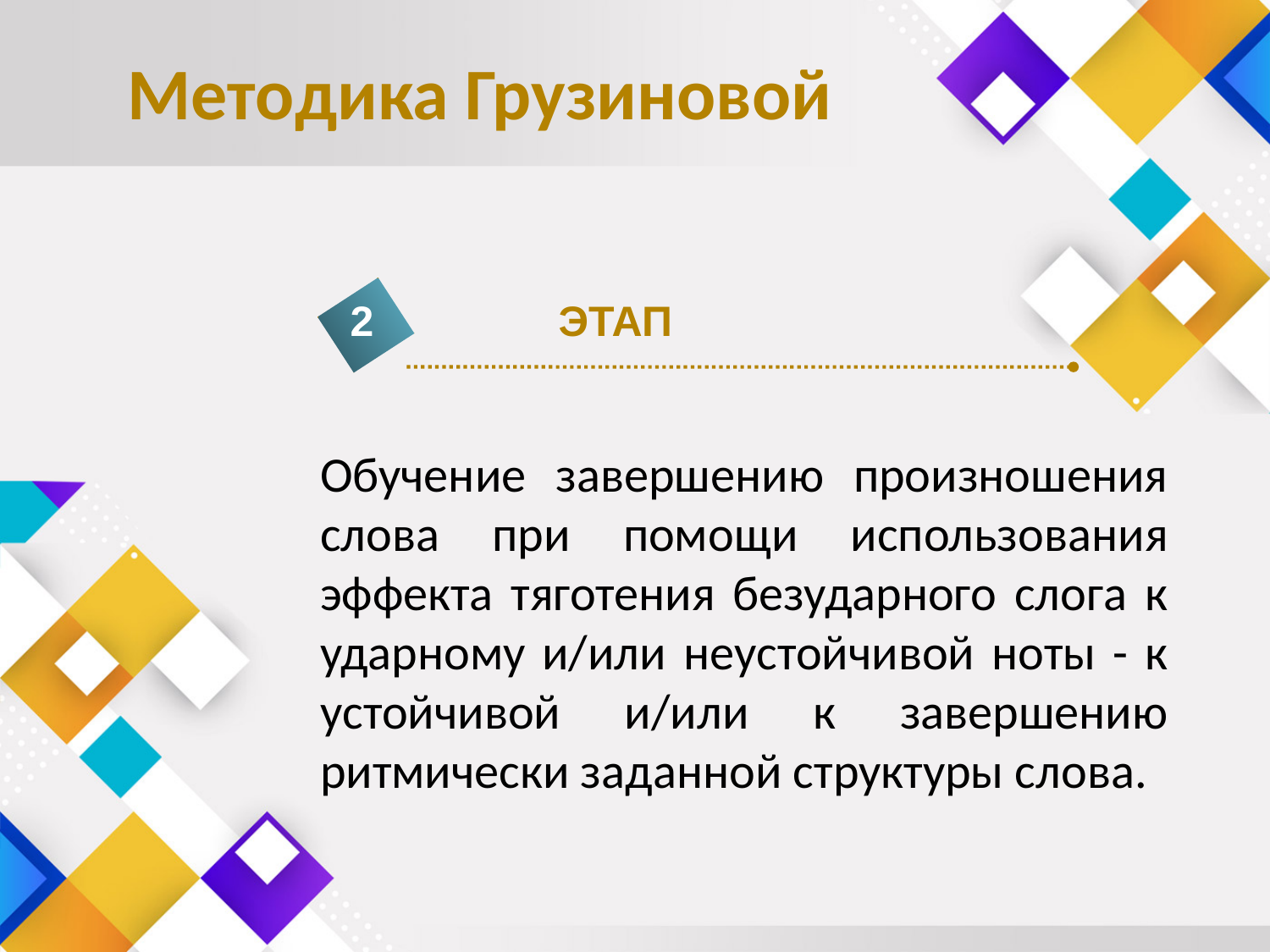

# Методика Грузиновой
2
ЭТАП

Обучение завершению произношения слова при помощи использования эффекта тяготения безударного слога к ударному и/или неустойчивой ноты - к устойчивой и/или к завершению ритмически заданной структуры слова.